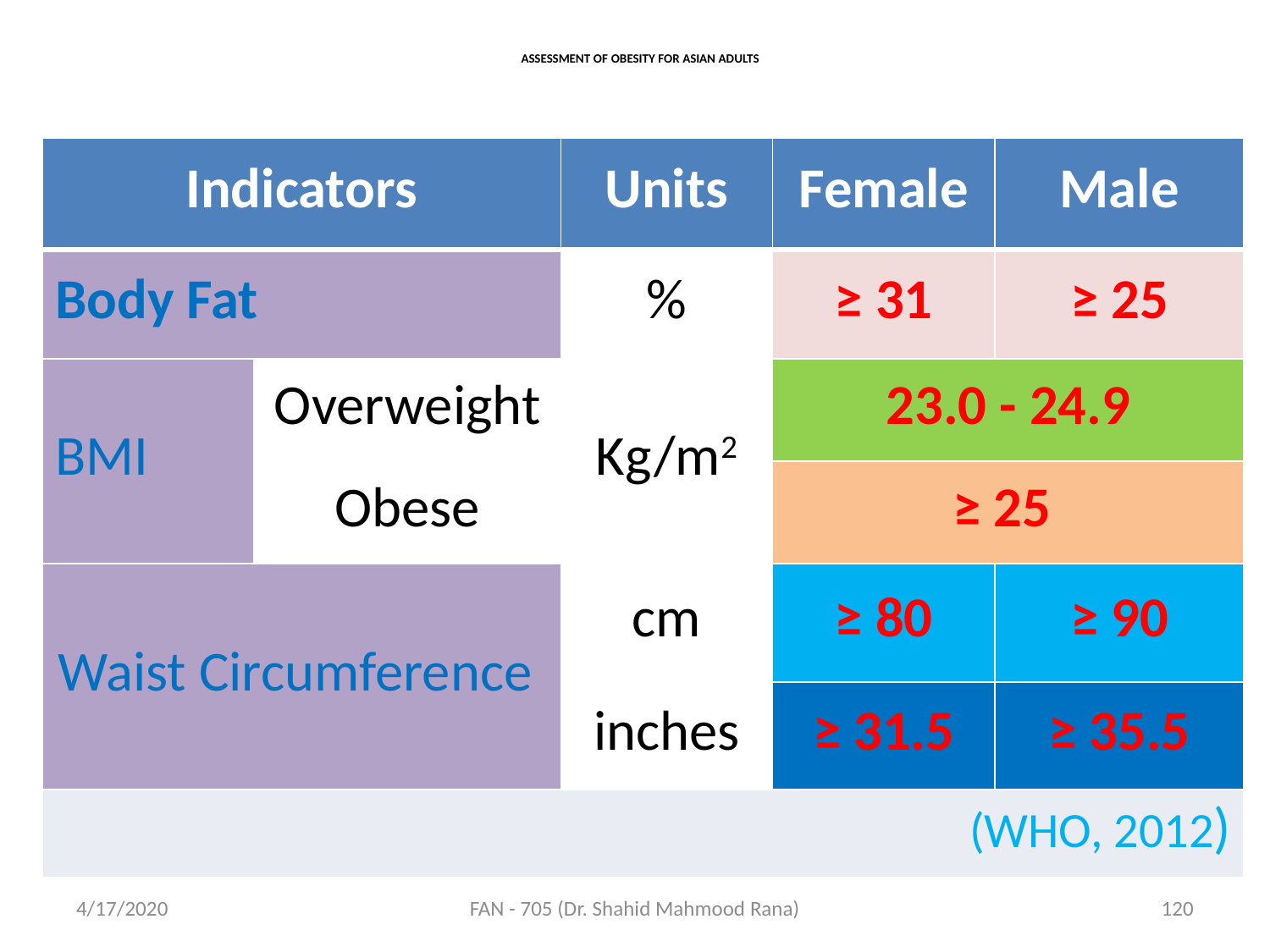

# ASSESSMENT OF OBESITY FOR ASIAN ADULTS
| Indicators |  | Units | Female | Male |
| --- | --- | --- | --- | --- |
| Body Fat |  | % | ≥ 31 | ≥ 25 |
| BMI | Overweight | Kg/m2 | 23.0 - 24.9 |  |
|  | Obese |  | ≥ 25 |  |
| Waist Circumference |  | cm | ≥ 80 | ≥ 90 |
|  |  | inches | ≥ 31.5 | ≥ 35.5 |
| (WHO, 2012) |  |  |  |  |

4/17/2020
FAN - 705 (Dr. Shahid Mahmood Rana)
120